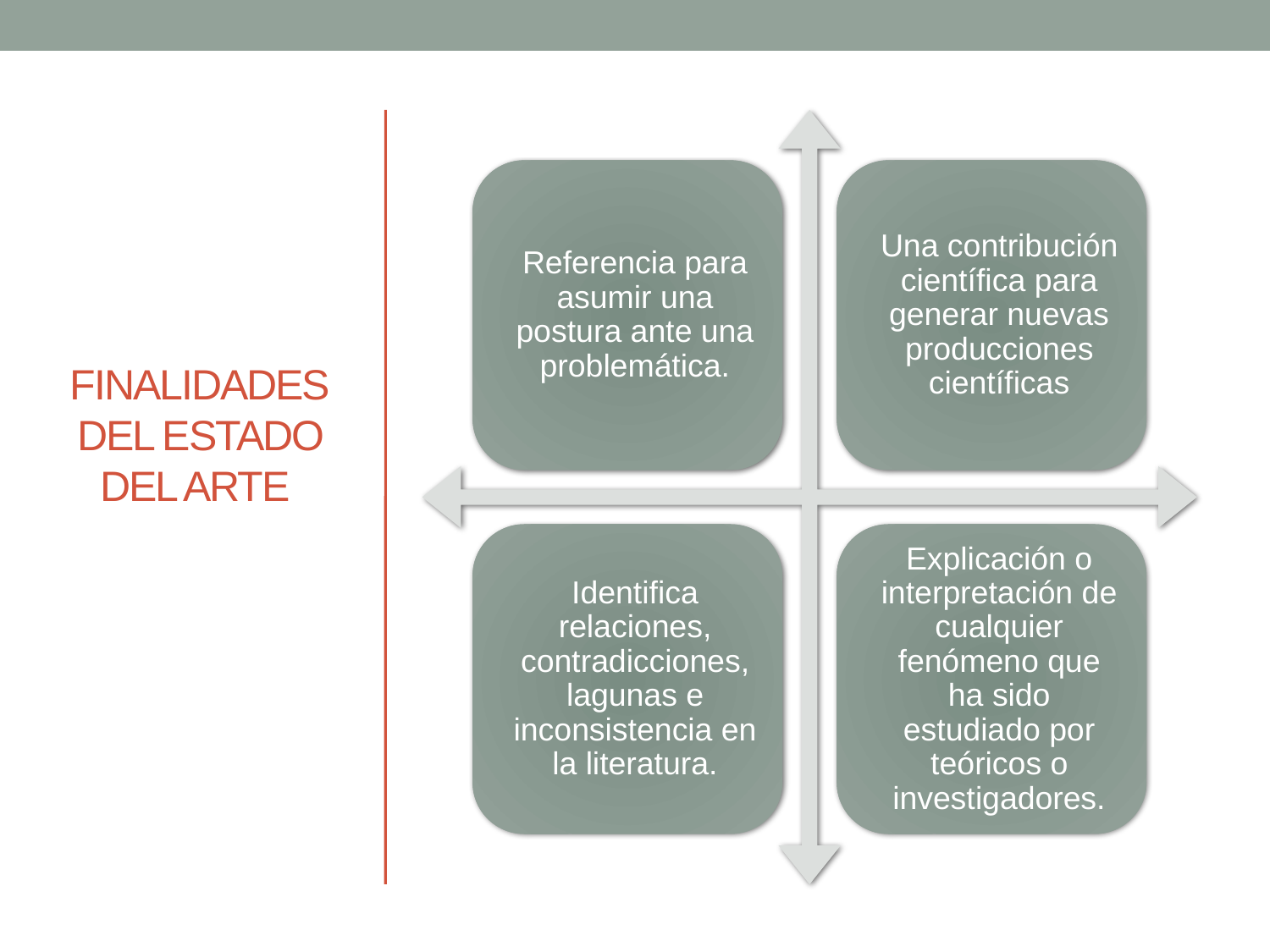

Referencia para asumir una postura ante una problemática.
Una contribución científica para generar nuevas producciones científicas
Identifica relaciones, contradicciones, lagunas e inconsistencia en la literatura.
Explicación o interpretación de cualquier fenómeno que ha sido estudiado por teóricos o investigadores.
# FINALIDADES DEL ESTADO DEL ARTE